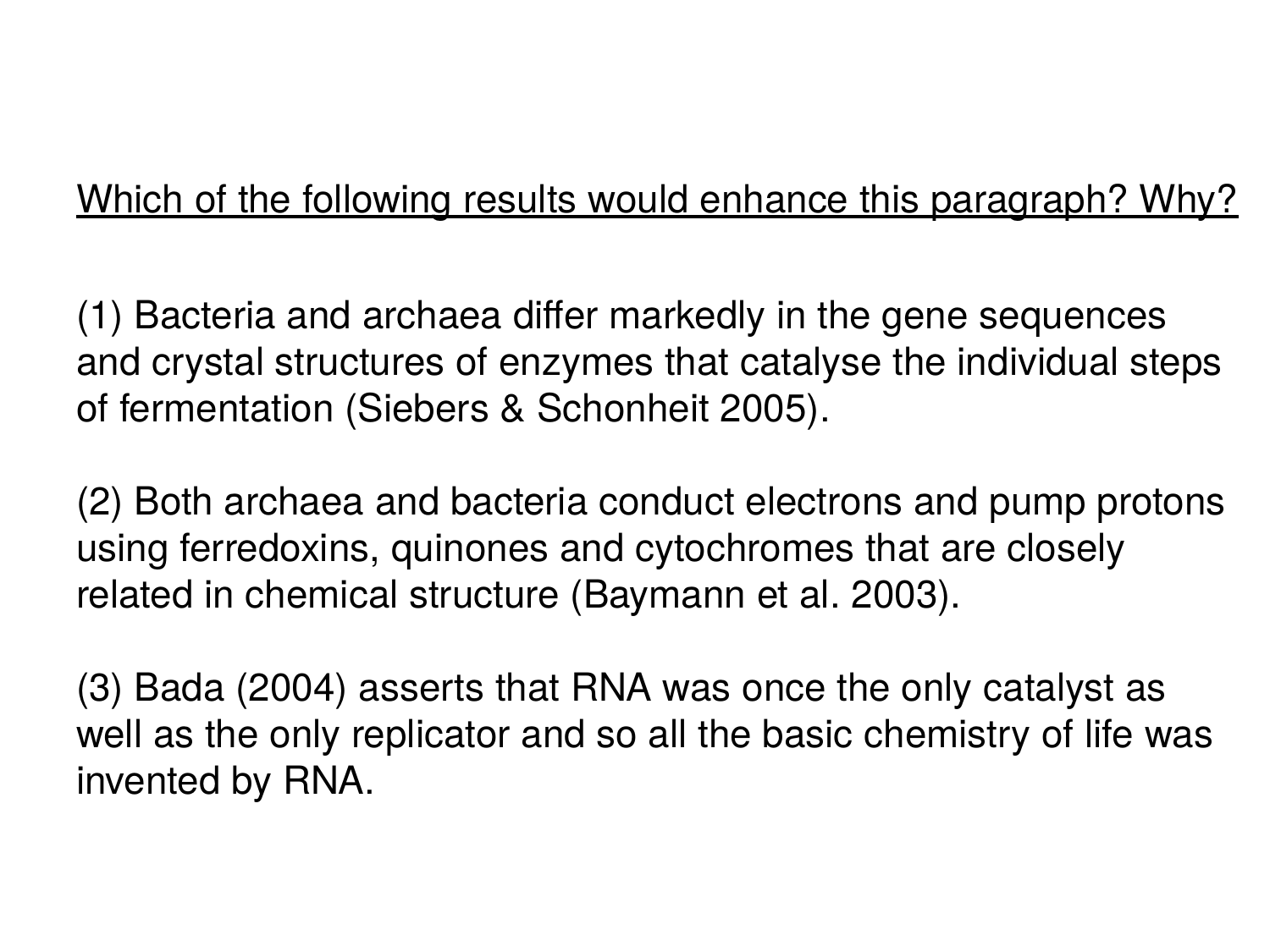

# Which of the following results would enhance this paragraph? Why?   (1) Bacteria and archaea differ markedly in the gene sequences and crystal structures of enzymes that catalyse the individual steps of fermentation (Siebers & Schonheit 2005). (2) Both archaea and bacteria conduct electrons and pump protons using ferredoxins, quinones and cytochromes that are closely related in chemical structure (Baymann et al. 2003). (3) Bada (2004) asserts that RNA was once the only catalyst as well as the only replicator and so all the basic chemistry of life was invented by RNA.